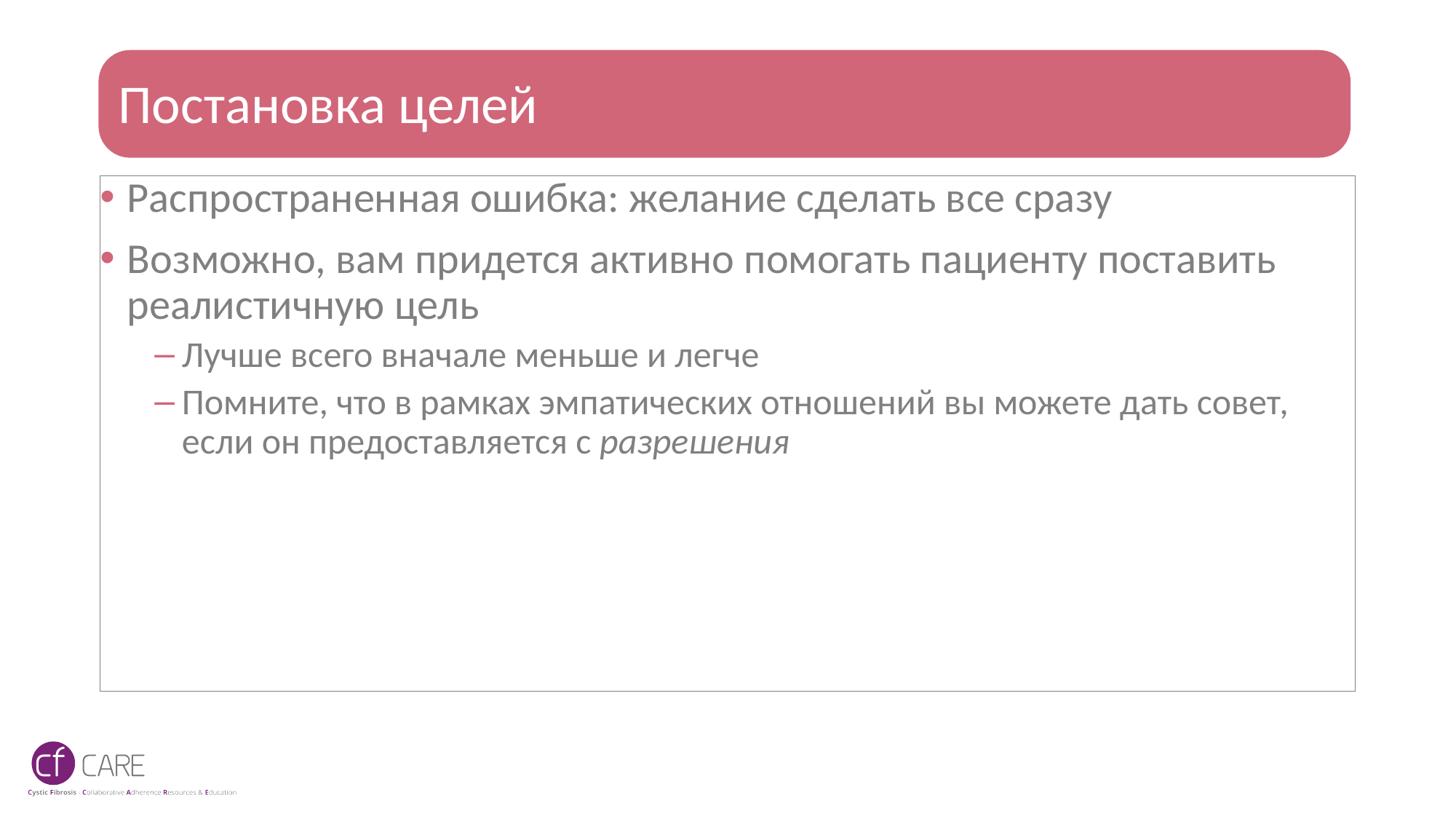

# Постановка целей
Распространенная ошибка: желание сделать все сразу
Возможно, вам придется активно помогать пациенту поставить реалистичную цель
Лучше всего вначале меньше и легче
Помните, что в рамках эмпатических отношений вы можете дать совет, если он предоставляется с разрешения